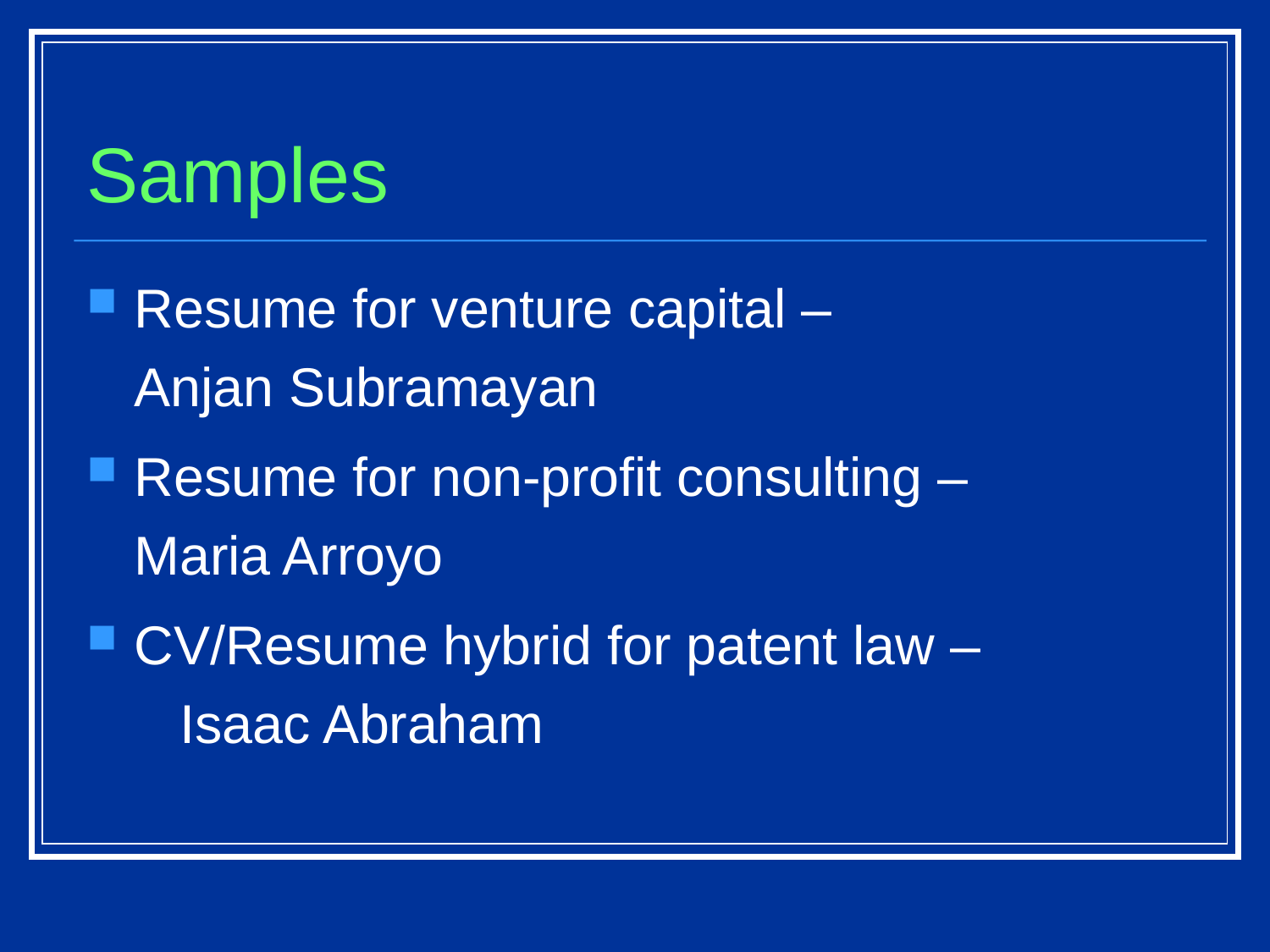

# Samples
Resume for venture capital –                 Anjan Subramayan
Resume for non-profit consulting –        Maria Arroyo
CV/Resume hybrid for patent law –                  Isaac Abraham